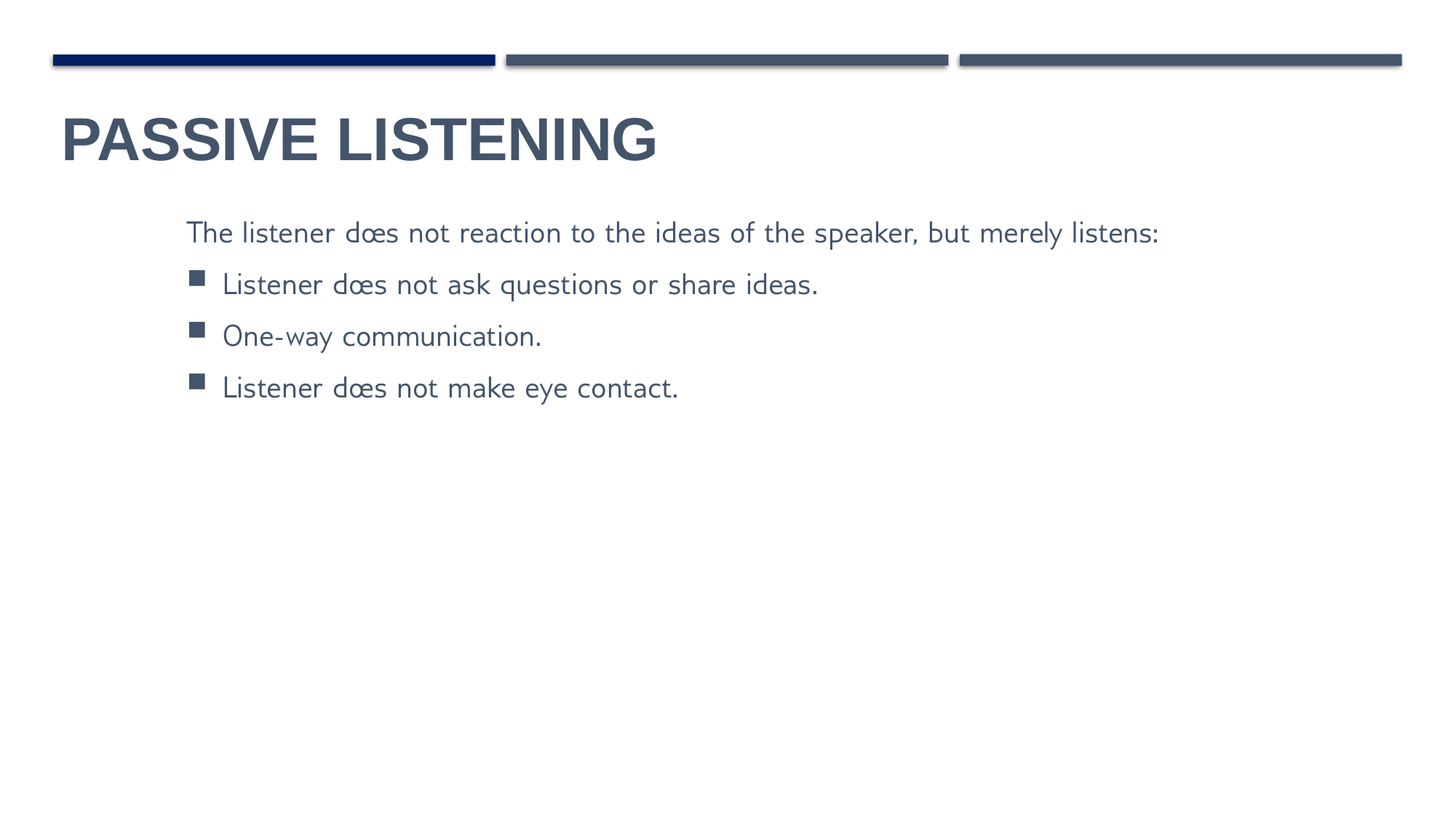

# PASSIVE LISTENING
The listener does not reaction to the ideas of the speaker, but merely listens:
Listener does not ask questions or share ideas.
One-way communication.
Listener does not make eye contact.